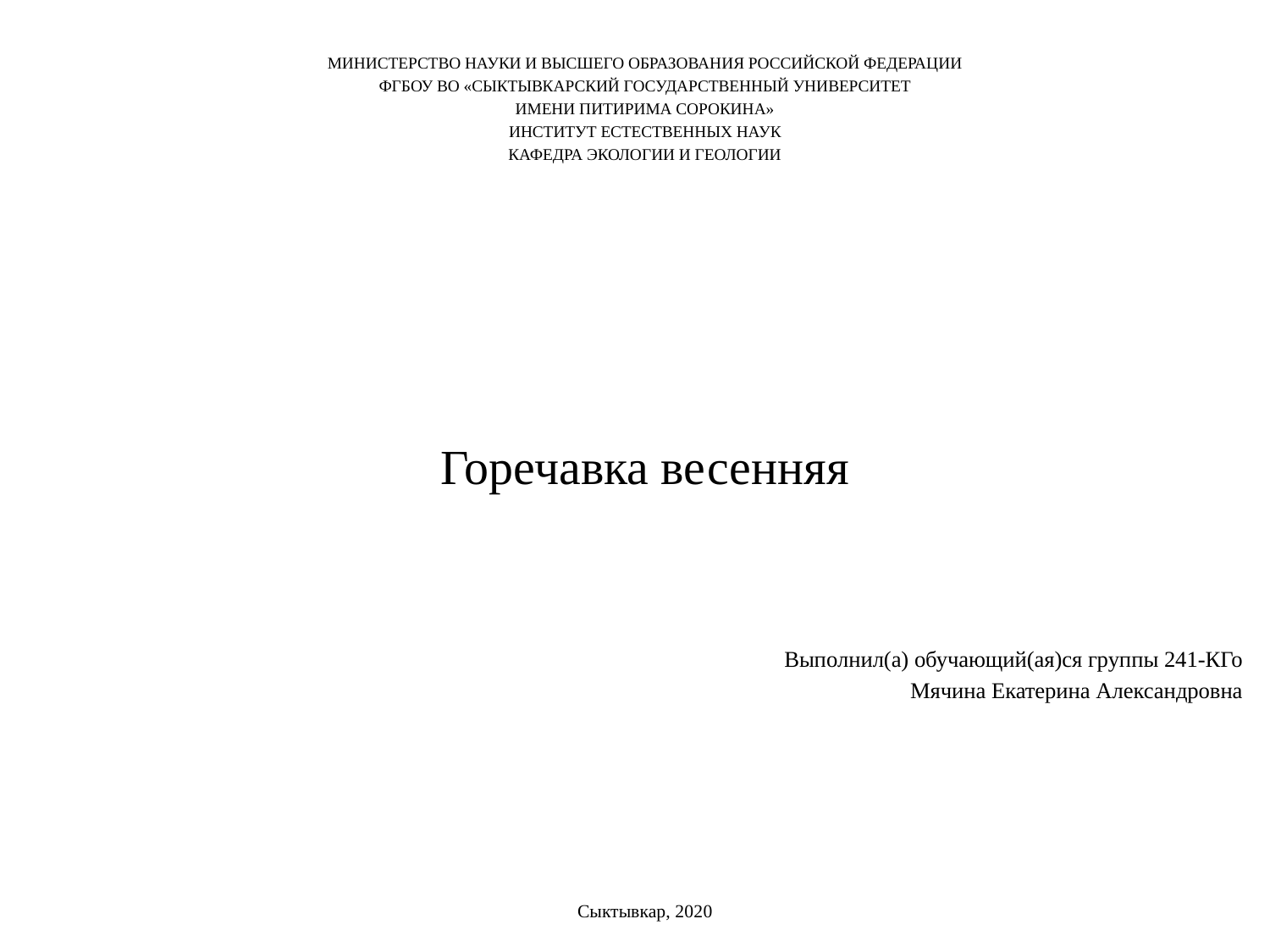

Министерство науки и высшего образования Российской Федерации
ФГБОУ ВО «Сыктывкарский государственный университет
имени Питирима Сорокина»
институт естественных наук
кафедра экологии и геологии

Горечавка весенняя

Выполнил(а) обучающий(ая)ся группы 241-КГо
Мячина Екатерина Александровна

Сыктывкар, 2020